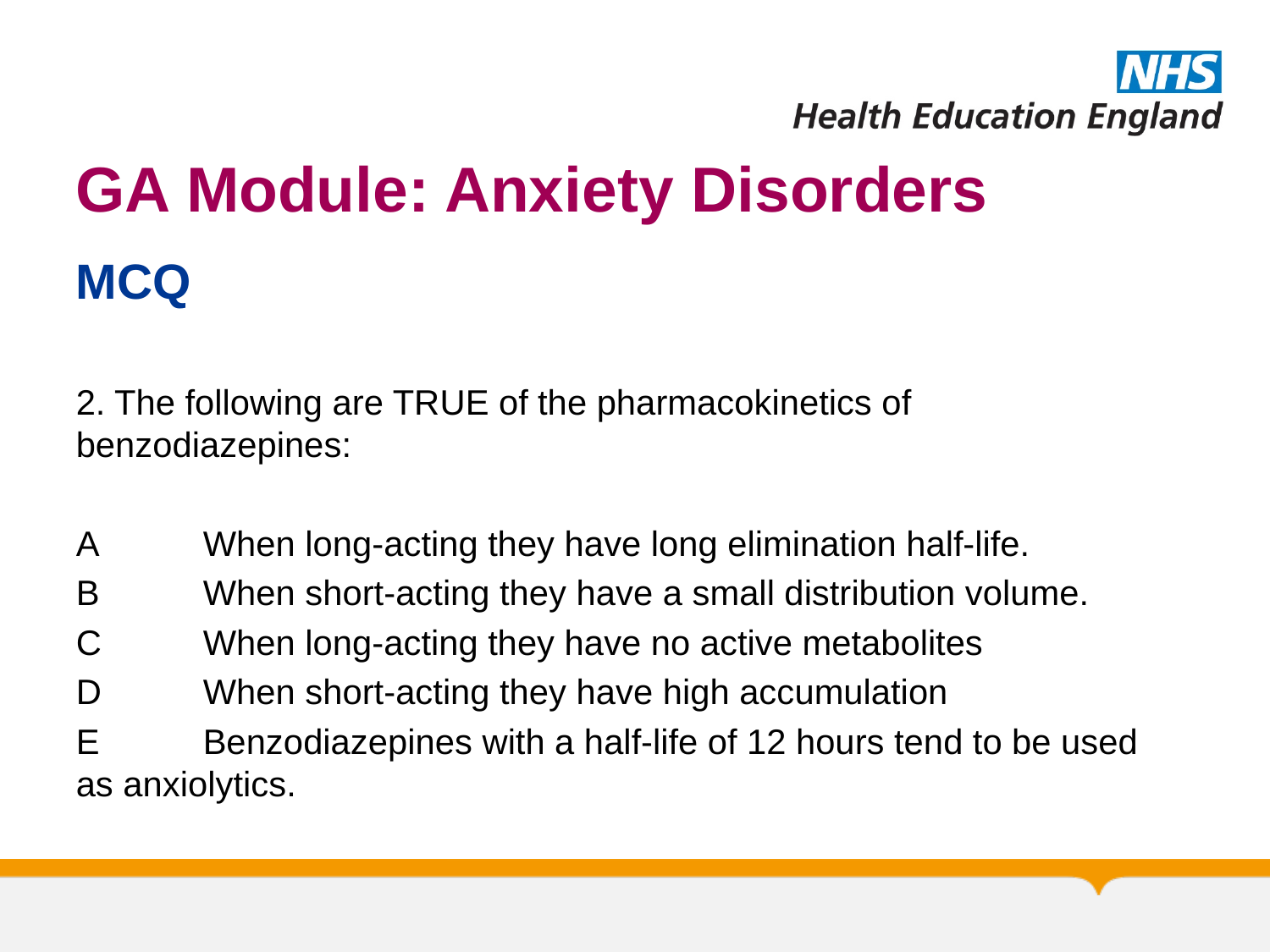

# GA Module: Anxiety Disorders
MCQ
2. The following are TRUE of the pharmacokinetics of benzodiazepines:

A	When long-acting they have long elimination half-life.
B	When short-acting they have a small distribution volume.
C	When long-acting they have no active metabolites
D	When short-acting they have high accumulation
E	Benzodiazepines with a half-life of 12 hours tend to be used as anxiolytics.